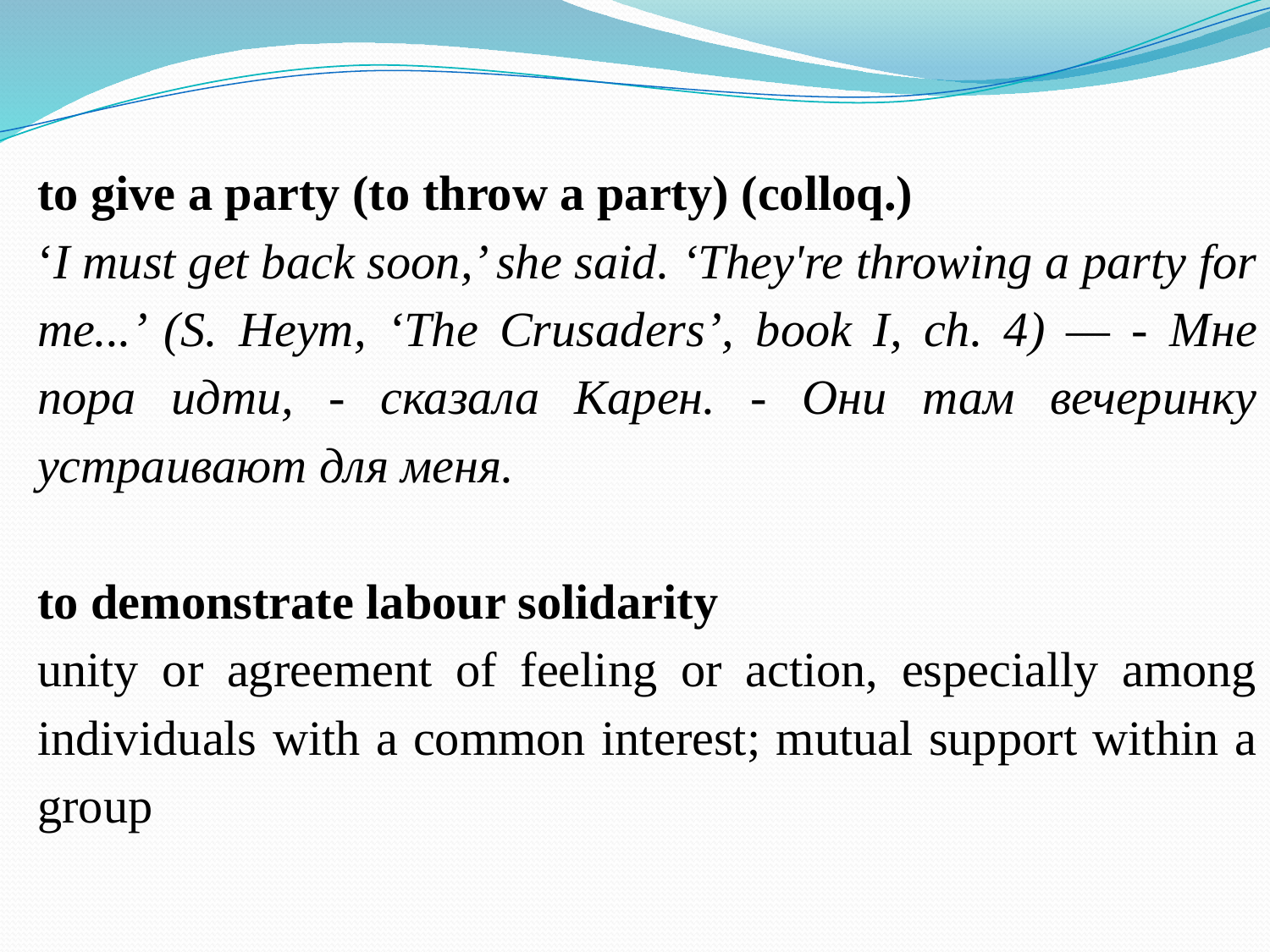

to give a party (to throw a party) (colloq.)
‘I must get back soon,’ she said. ‘They're throwing a party for me...’ (S. Heym, ‘The Crusaders’, book I, ch. 4) — - Мне пора идти, - сказала Карен. - Они там вечеринку устраивают для меня.

to demonstrate labour solidarity
unity or agreement of feeling or action, especially among individuals with a common interest; mutual support within a group